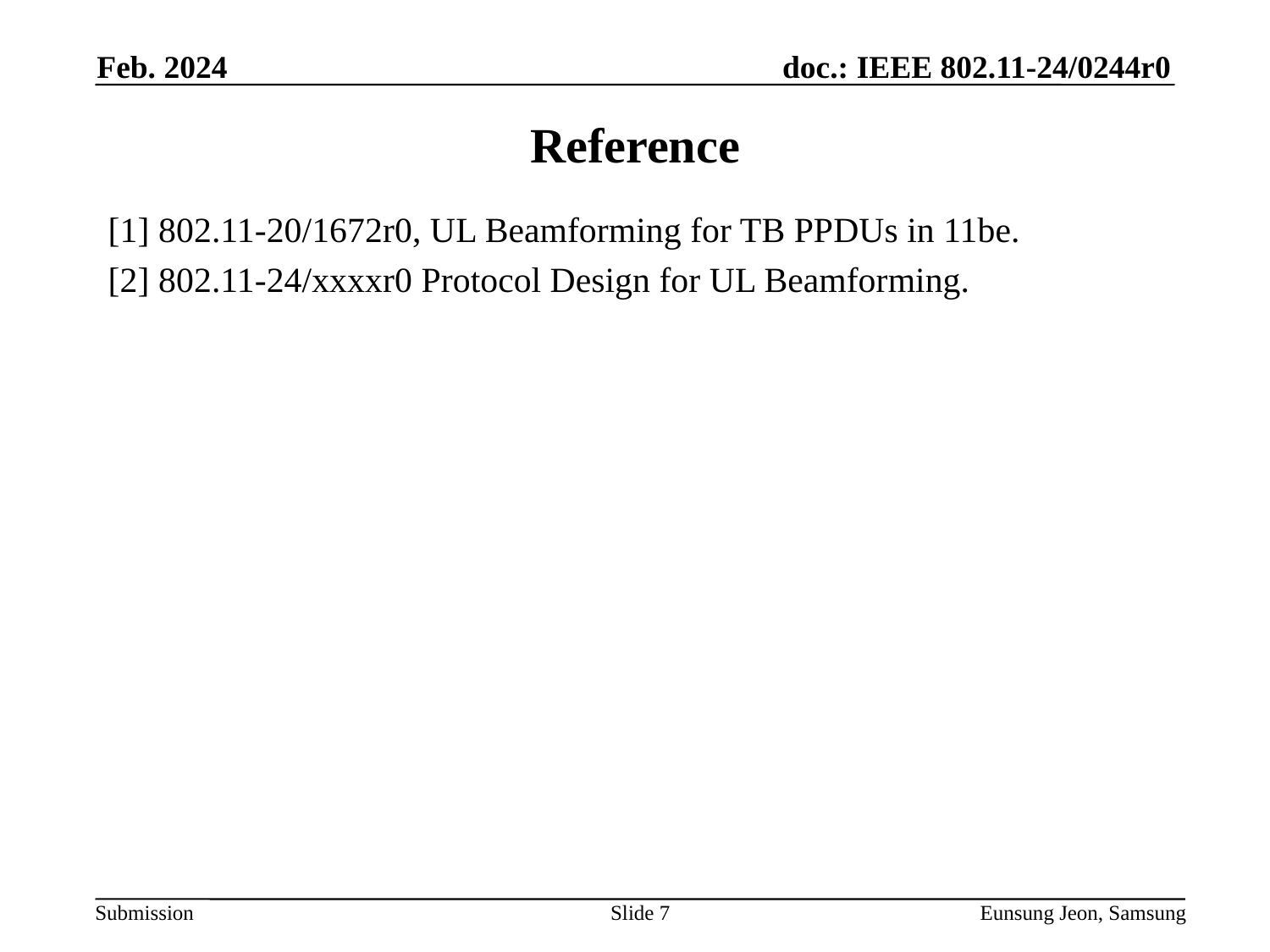

Feb. 2024
# Reference
[1] 802.11-20/1672r0, UL Beamforming for TB PPDUs in 11be.
[2] 802.11-24/xxxxr0 Protocol Design for UL Beamforming.

Slide 7
Eunsung Jeon, Samsung